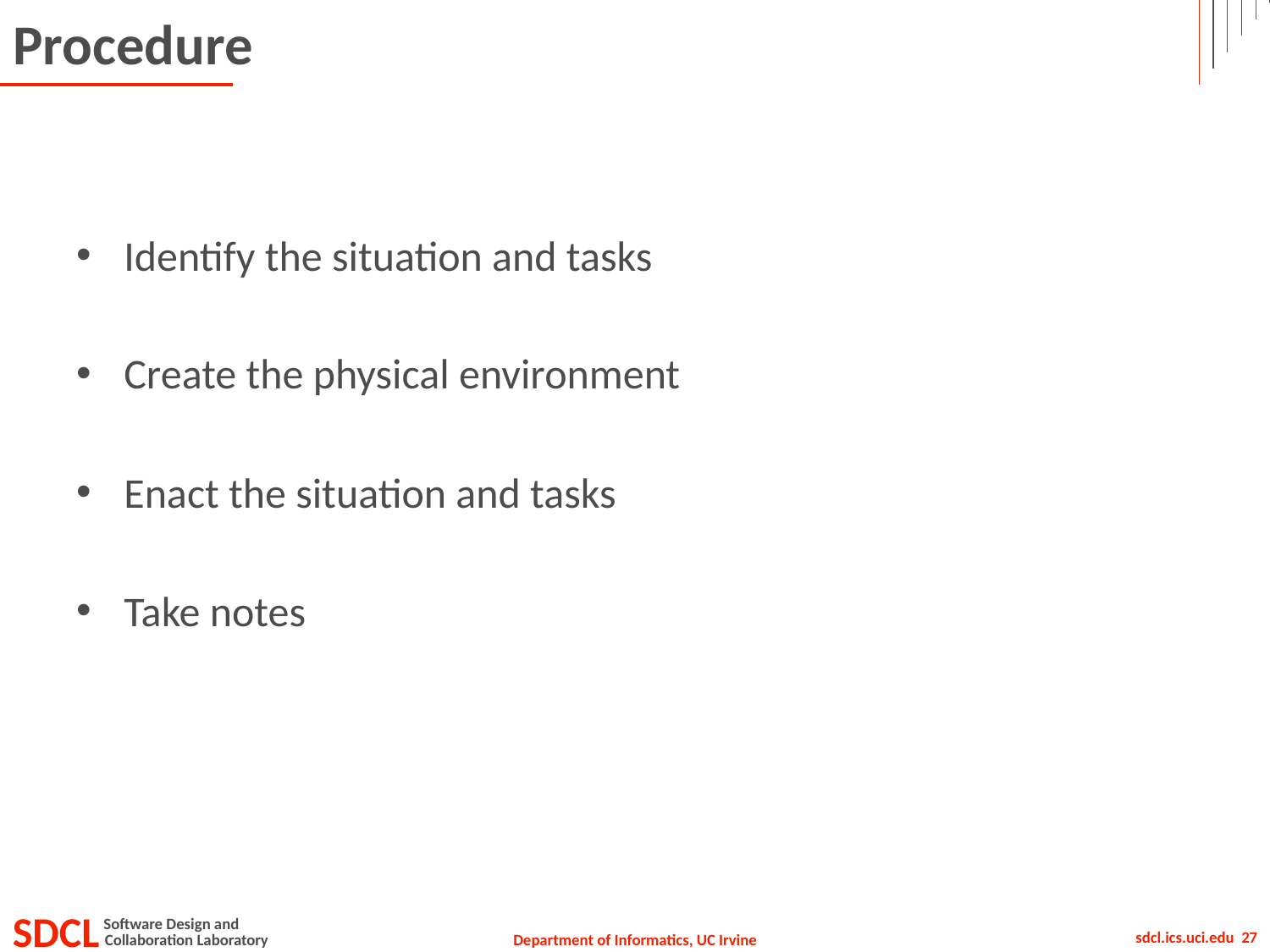

# Procedure
Identify the situation and tasks

Create the physical environment

Enact the situation and tasks

Take notes